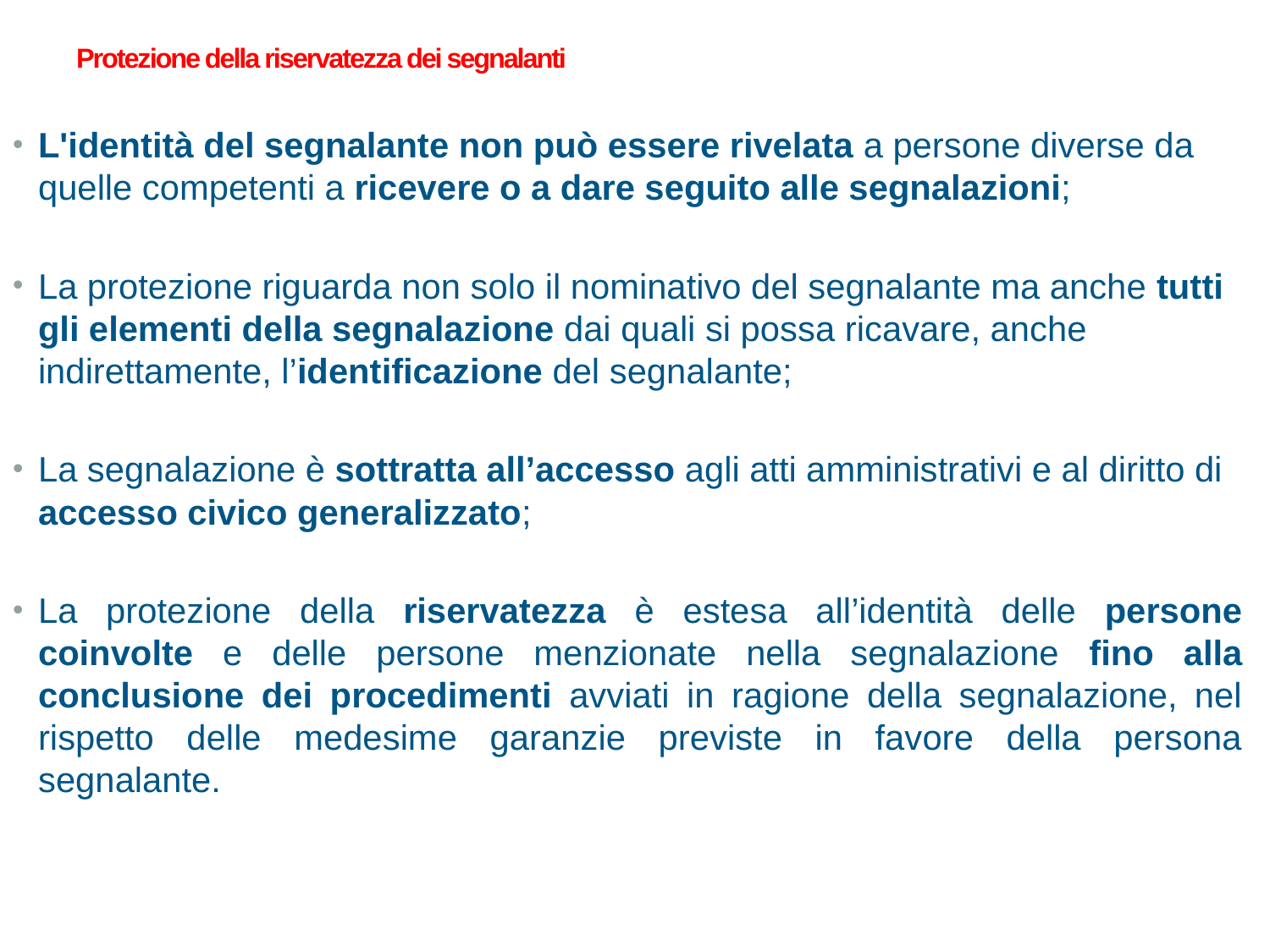

# Protezione della riservatezza dei segnalanti
L'identità del segnalante non può essere rivelata a persone diverse da quelle competenti a ricevere o a dare seguito alle segnalazioni;

La protezione riguarda non solo il nominativo del segnalante ma anche tutti gli elementi della segnalazione dai quali si possa ricavare, anche indirettamente, l’identificazione del segnalante;

La segnalazione è sottratta all’accesso agli atti amministrativi e al diritto di accesso civico generalizzato;

La protezione della riservatezza è estesa all’identità delle persone coinvolte e delle persone menzionate nella segnalazione fino alla conclusione dei procedimenti avviati in ragione della segnalazione, nel rispetto delle medesime garanzie previste in favore della persona segnalante.